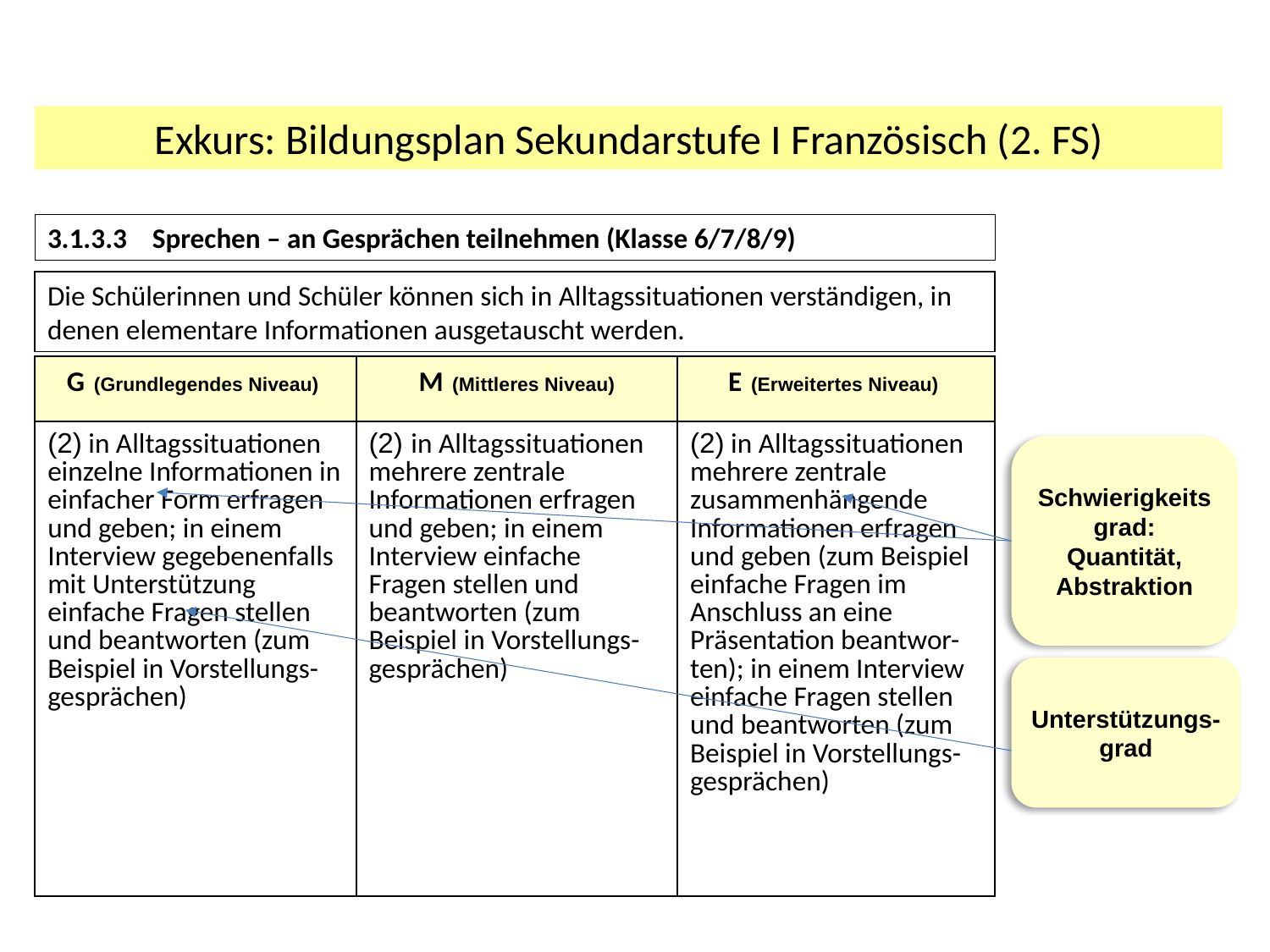

Exkurs: Bildungsplan Sekundarstufe I Französisch (2. FS)

3.1.3.3    Sprechen – an Gesprächen teilnehmen (Klasse 6/7/8/9)
Die Schülerinnen und Schüler können sich in Alltagssituationen verständigen, in denen elementare Informationen ausgetauscht werden.
| G (Grundlegendes Niveau) | M (Mittleres Niveau) | E (Erweitertes Niveau) |
| --- | --- | --- |
| (2) in Alltagssituationen einzelne Informationen in einfacher Form erfragen und geben; in einem Interview gegebenenfalls mit Unterstützung einfache Fragen stellen und beantworten (zum Beispiel in Vorstellungs- gesprächen) | (2) in Alltagssituationen mehrere zentrale Informationen erfragen und geben; in einem Interview einfache Fragen stellen und beantworten (zum Beispiel in Vorstellungs- gesprächen) | (2) in Alltagssituationen mehrere zentrale zusammenhängende Informationen erfragen und geben (zum Beispiel einfache Fragen im Anschluss an eine Präsentation beantwor- ten); in einem Interview einfache Fragen stellen und beantworten (zum Beispiel in Vorstellungs- gesprächen) |
Schwierigkeitsgrad:
Quantität,
Abstraktion

Unterstützungs-grad